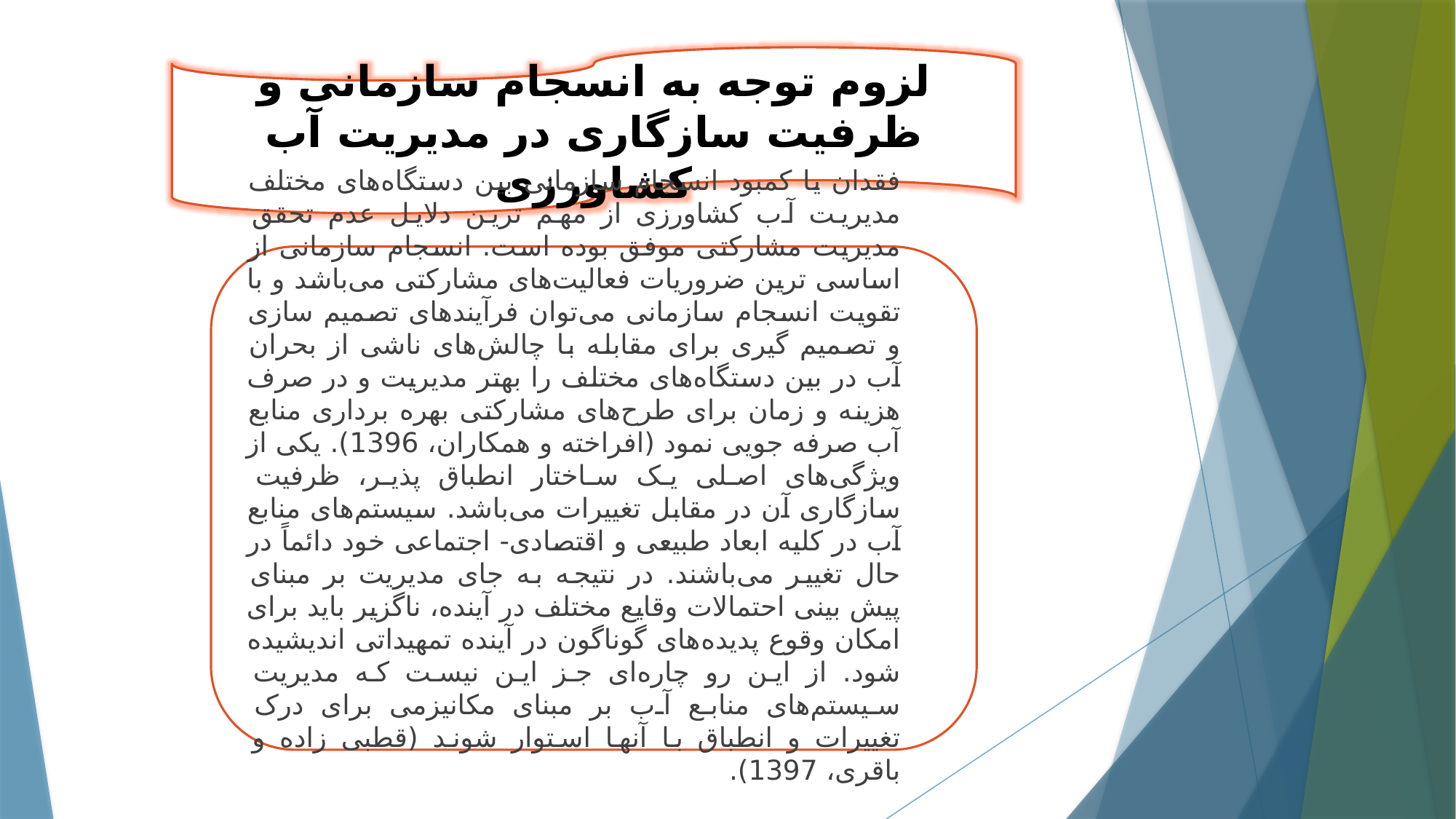

لزوم توجه به انسجام سازمانی و ظرفیت سازگاری در مدیریت آب کشاورزی
فقدان یا کمبود انسجام سازمانی بین دستگاه‌های مختلف مدیریت آب کشاورزی از مهم ترین دلایل عدم تحقق مدیریت مشارکتی موفق بوده است. انسجام سازمانی از اساسی ترین ضروریات فعالیت‌های مشارکتی می‌باشد و با تقویت انسجام سازمانی می‌توان فرآیندهای تصمیم سازی و تصمیم گیری برای مقابله با چالش‌های ناشی از بحران آب در بین دستگاه‌های مختلف را بهتر مدیریت و در صرف هزینه و زمان برای طرح‌های مشارکتی بهره برداری منابع آب صرفه جویی نمود (افراخته و همکاران، 1396). یکی از ویژگی‌های اصلی یک ساختار انطباق پذیر، ظرفیت سازگاری آن در مقابل تغییرات می‌باشد. سیستم‌های منابع آب در کلیه ابعاد طبیعی و اقتصادی- اجتماعی خود دائماً در حال تغییر می‌باشند. در نتیجه به جای مدیریت بر مبنای پیش بینی احتمالات وقایع مختلف در آینده، ناگزیر باید برای امکان وقوع پدیده‌های گوناگون در آینده تمهیداتی اندیشیده شود. از این رو چاره‌ای جز این نیست که مدیریت سیستم‌های منابع آب بر مبنای مکانیزمی برای درک تغییرات و انطباق با آنها استوار شوند (قطبی زاده و باقری، 1397).